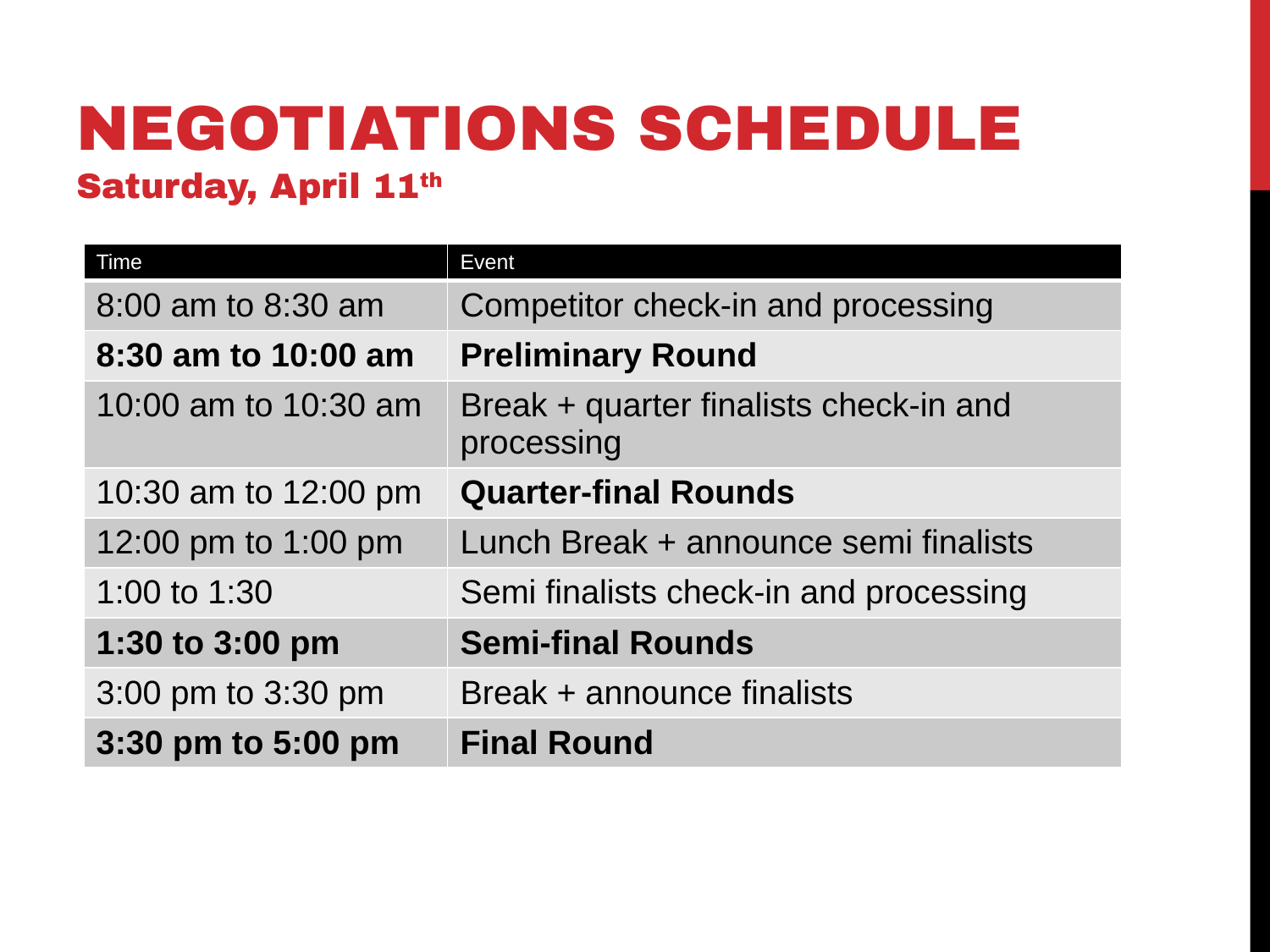

# NEGOTIATIONS SCHEDULE Saturday, April 11th
| Time | Event |
| --- | --- |
| 8:00 am to 8:30 am | Competitor check-in and processing |
| 8:30 am to 10:00 am | Preliminary Round |
| 10:00 am to 10:30 am | Break + quarter finalists check-in and processing |
| 10:30 am to 12:00 pm | Quarter-final Rounds |
| 12:00 pm to 1:00 pm | Lunch Break + announce semi finalists |
| 1:00 to 1:30 | Semi finalists check-in and processing |
| 1:30 to 3:00 pm | Semi-final Rounds |
| 3:00 pm to 3:30 pm | Break + announce finalists |
| 3:30 pm to 5:00 pm | Final Round |